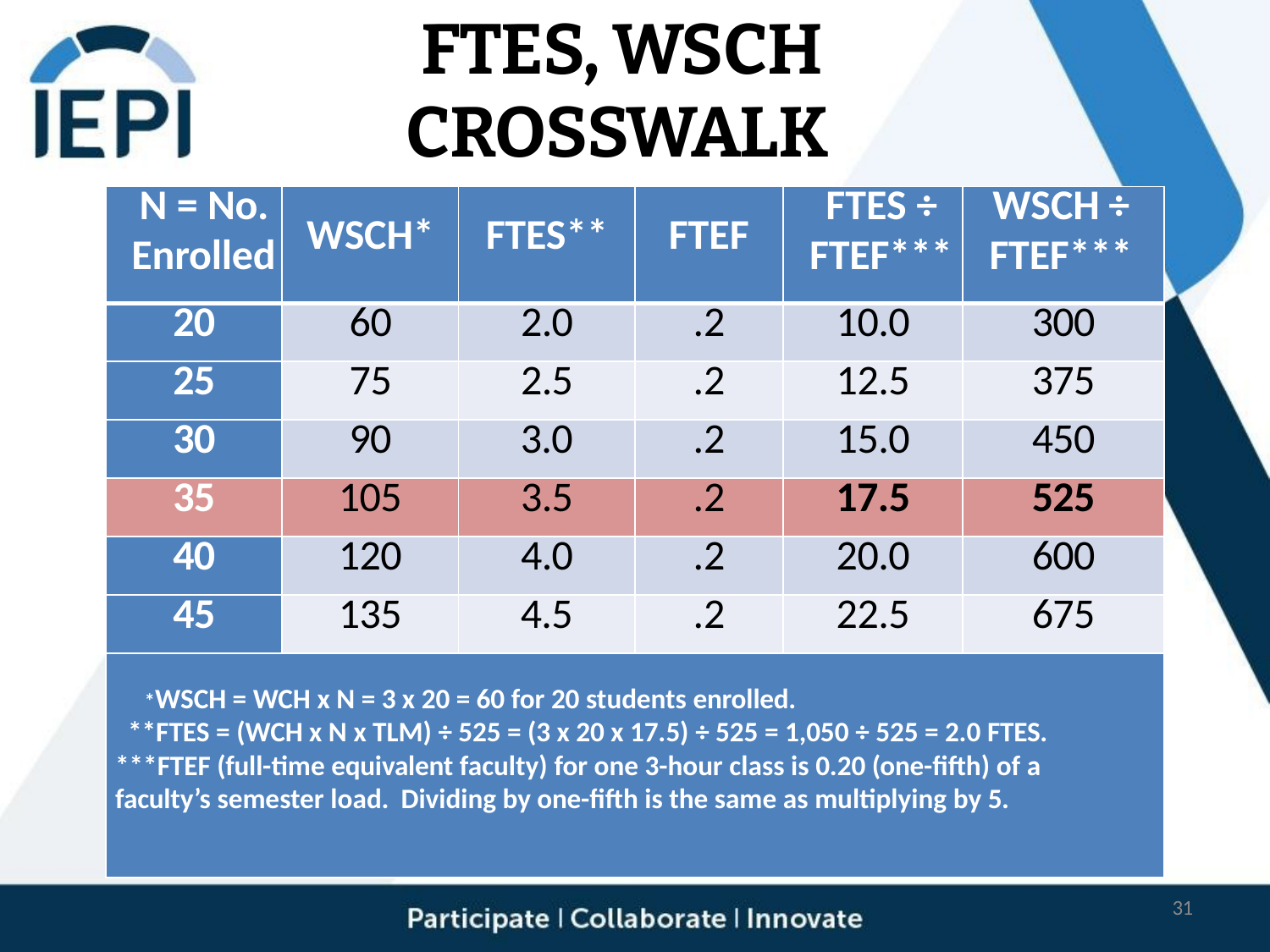

# FTES, WSCH CROSSWALK
| N = No. Enrolled | WSCH\* | FTES\*\* | FTEF | FTES ÷ FTEF\*\*\* | WSCH ÷ FTEF\*\*\* |
| --- | --- | --- | --- | --- | --- |
| 20 | 60 | 2.0 | .2 | 10.0 | 300 |
| 25 | 75 | 2.5 | .2 | 12.5 | 375 |
| 30 | 90 | 3.0 | .2 | 15.0 | 450 |
| 35 | 105 | 3.5 | .2 | 17.5 | 525 |
| 40 | 120 | 4.0 | .2 | 20.0 | 600 |
| 45 | 135 | 4.5 | .2 | 22.5 | 675 |
| \*WSCH = WCH x N = 3 x 20 = 60 for 20 students enrolled. \*\*FTES = (WCH x N x TLM) ÷ 525 = (3 x 20 x 17.5) ÷ 525 = 1,050 ÷ 525 = 2.0 FTES. \*\*\*FTEF (full-time equivalent faculty) for one 3-hour class is 0.20 (one-fifth) of a faculty’s semester load. Dividing by one-fifth is the same as multiplying by 5. |  |  |  |  |  |
31